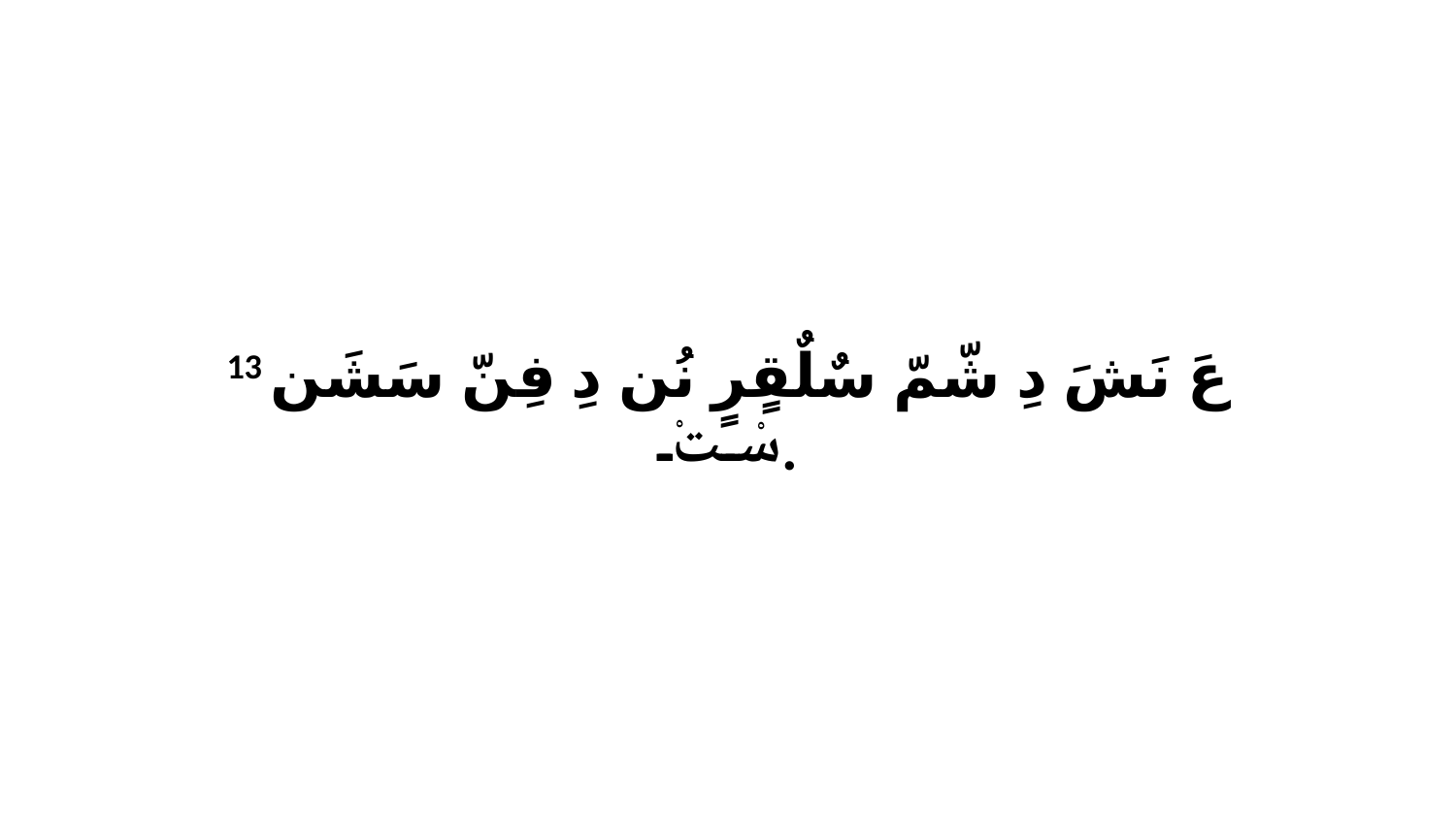

13 عَ نَشَ دِ شّمّ سٌلٌقٍرٍ نُن دِ فِنّ سَشَن سْتْ.